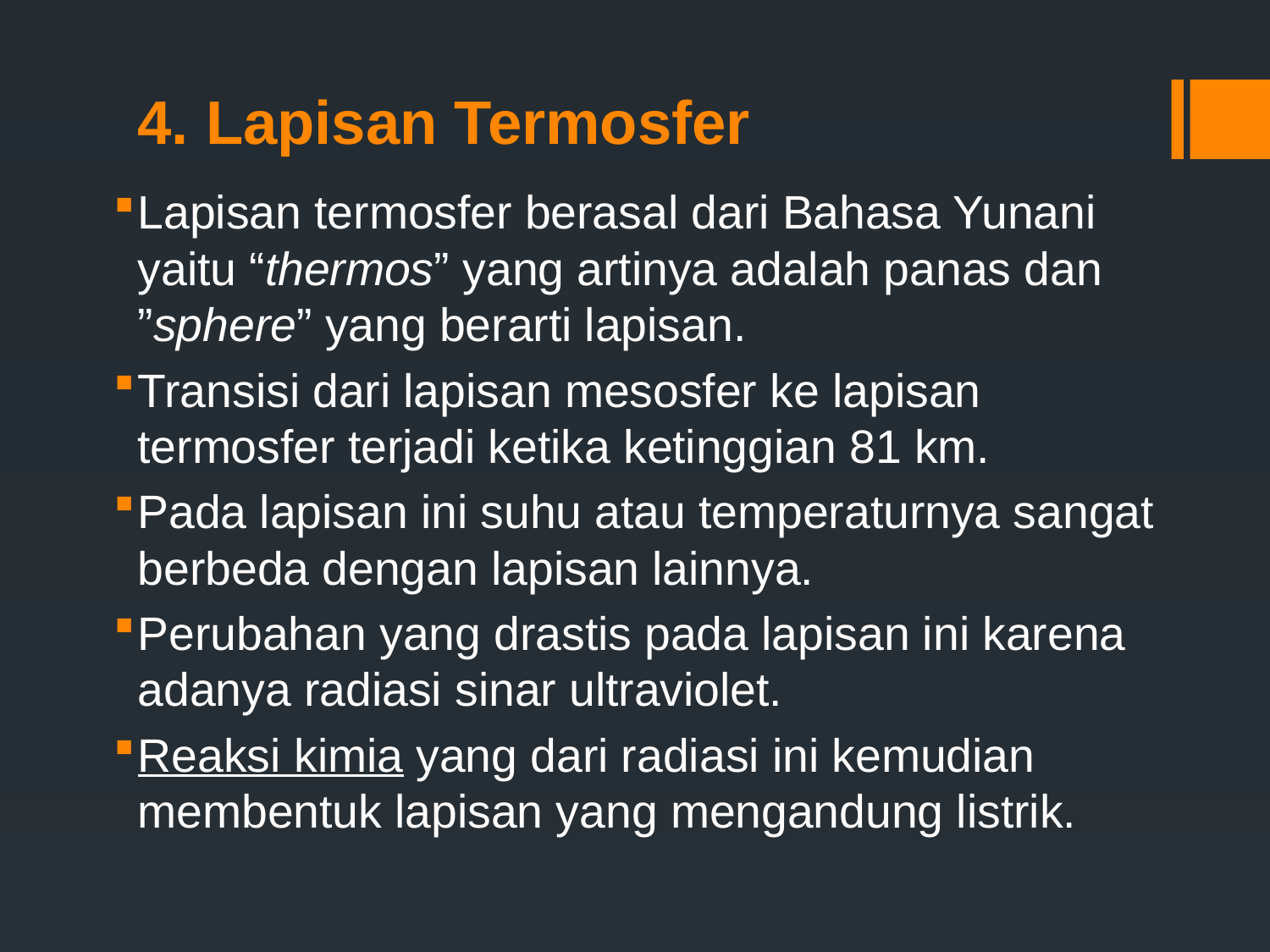

# 4. Lapisan Termosfer
Lapisan termosfer berasal dari Bahasa Yunani yaitu “thermos” yang artinya adalah panas dan ”sphere” yang berarti lapisan.
Transisi dari lapisan mesosfer ke lapisan termosfer terjadi ketika ketinggian 81 km.
Pada lapisan ini suhu atau temperaturnya sangat berbeda dengan lapisan lainnya.
Perubahan yang drastis pada lapisan ini karena adanya radiasi sinar ultraviolet.
Reaksi kimia yang dari radiasi ini kemudian membentuk lapisan yang mengandung listrik.